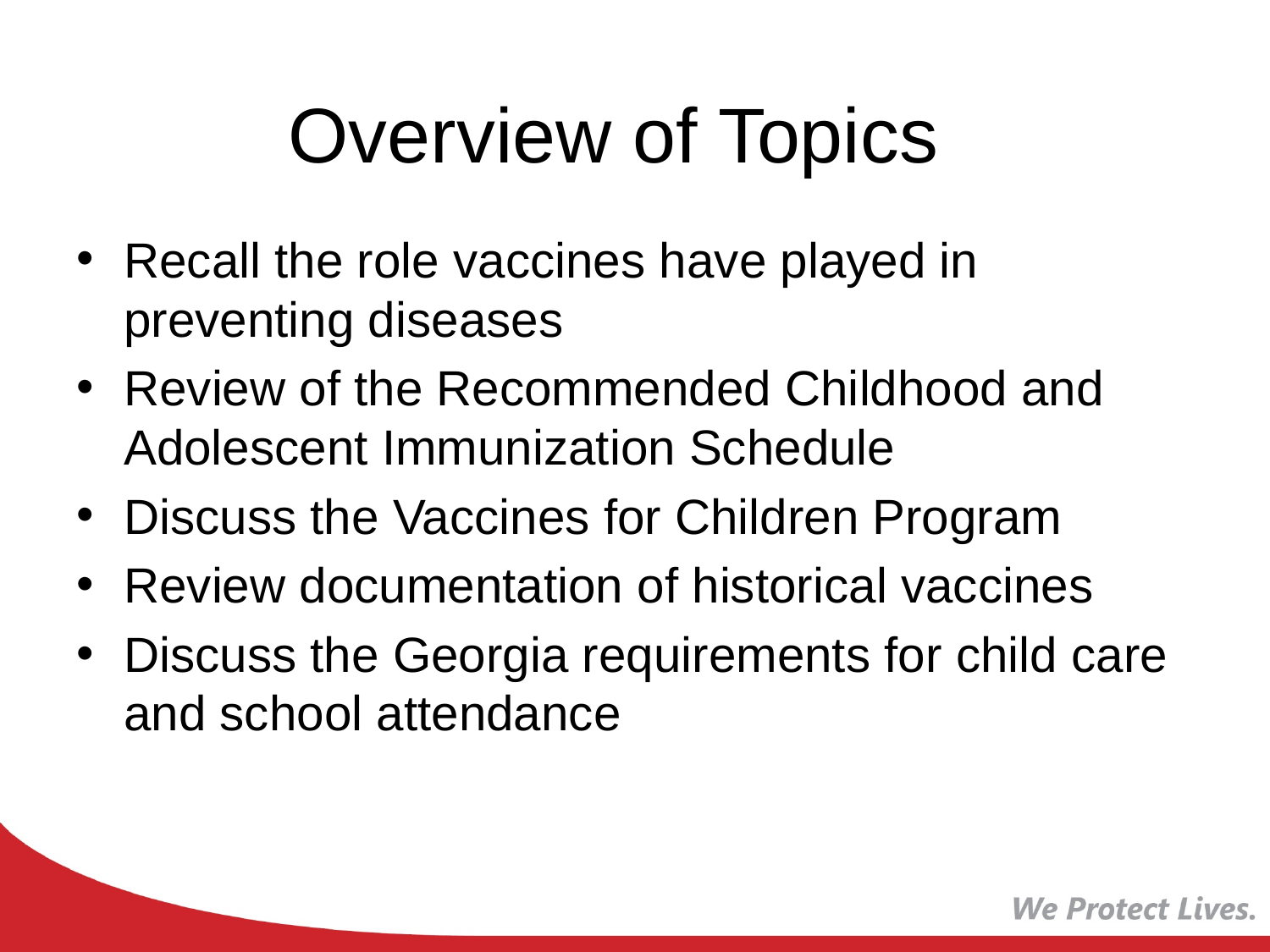

# Overview of Topics
Recall the role vaccines have played in preventing diseases
Review of the Recommended Childhood and Adolescent Immunization Schedule
Discuss the Vaccines for Children Program
Review documentation of historical vaccines
Discuss the Georgia requirements for child care and school attendance